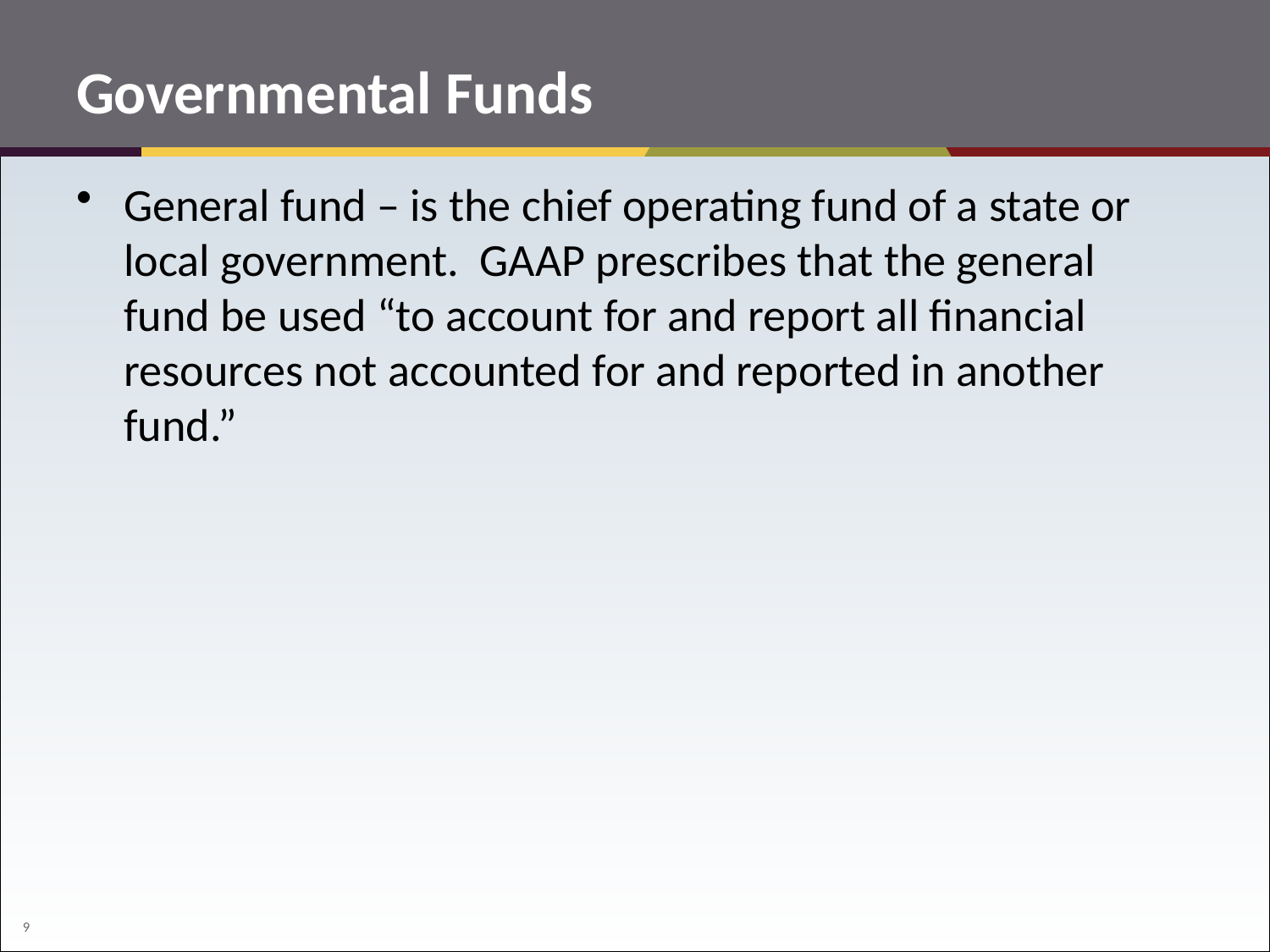

# Governmental Funds
General fund – is the chief operating fund of a state or local government.  GAAP prescribes that the general fund be used “to account for and report all financial resources not accounted for and reported in another fund.”